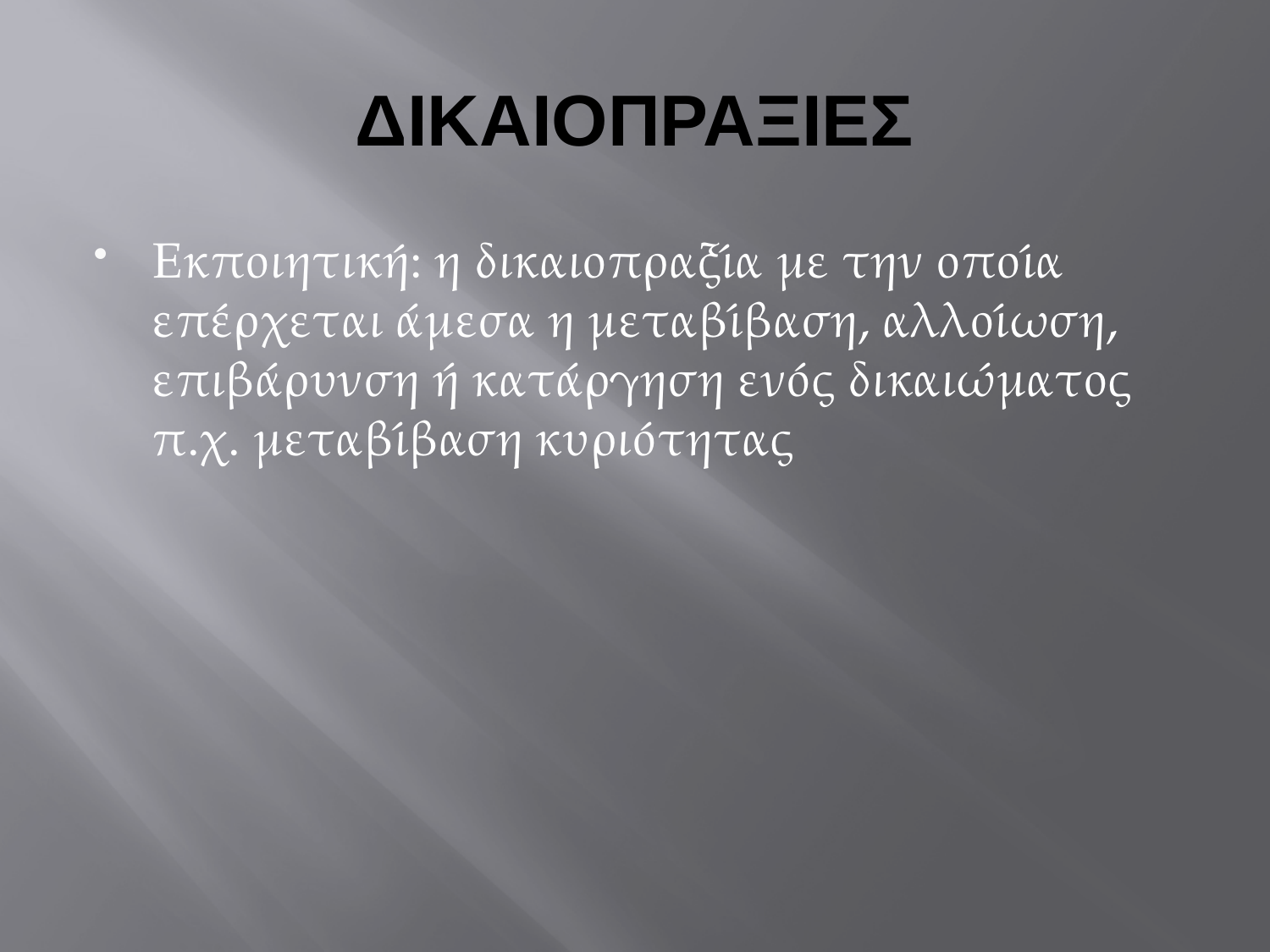

# ΔΙΚΑΙΟΠΡΑΞΙΕΣ
Εκποιητική: η δικαιοπραξία με την οποία επέρχεται άμεσα η μεταβίβαση, αλλοίωση, επιβάρυνση ή κατάργηση ενός δικαιώματος π.χ. μεταβίβαση κυριότητας